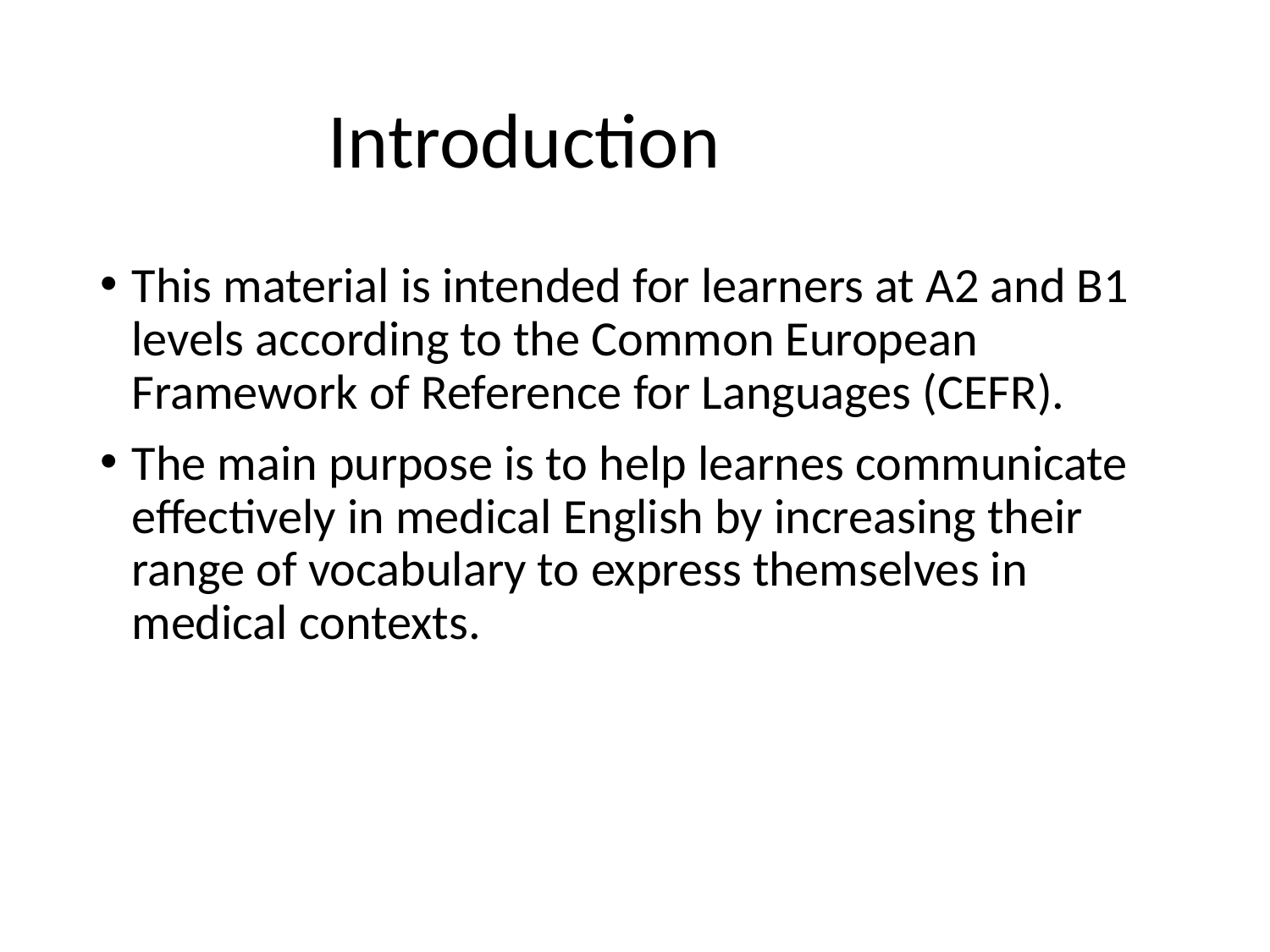

# Introduction
This material is intended for learners at A2 and B1 levels according to the Common European Framework of Reference for Languages (CEFR).
The main purpose is to help learnes communicate effectively in medical English by increasing their range of vocabulary to express themselves in medical contexts.